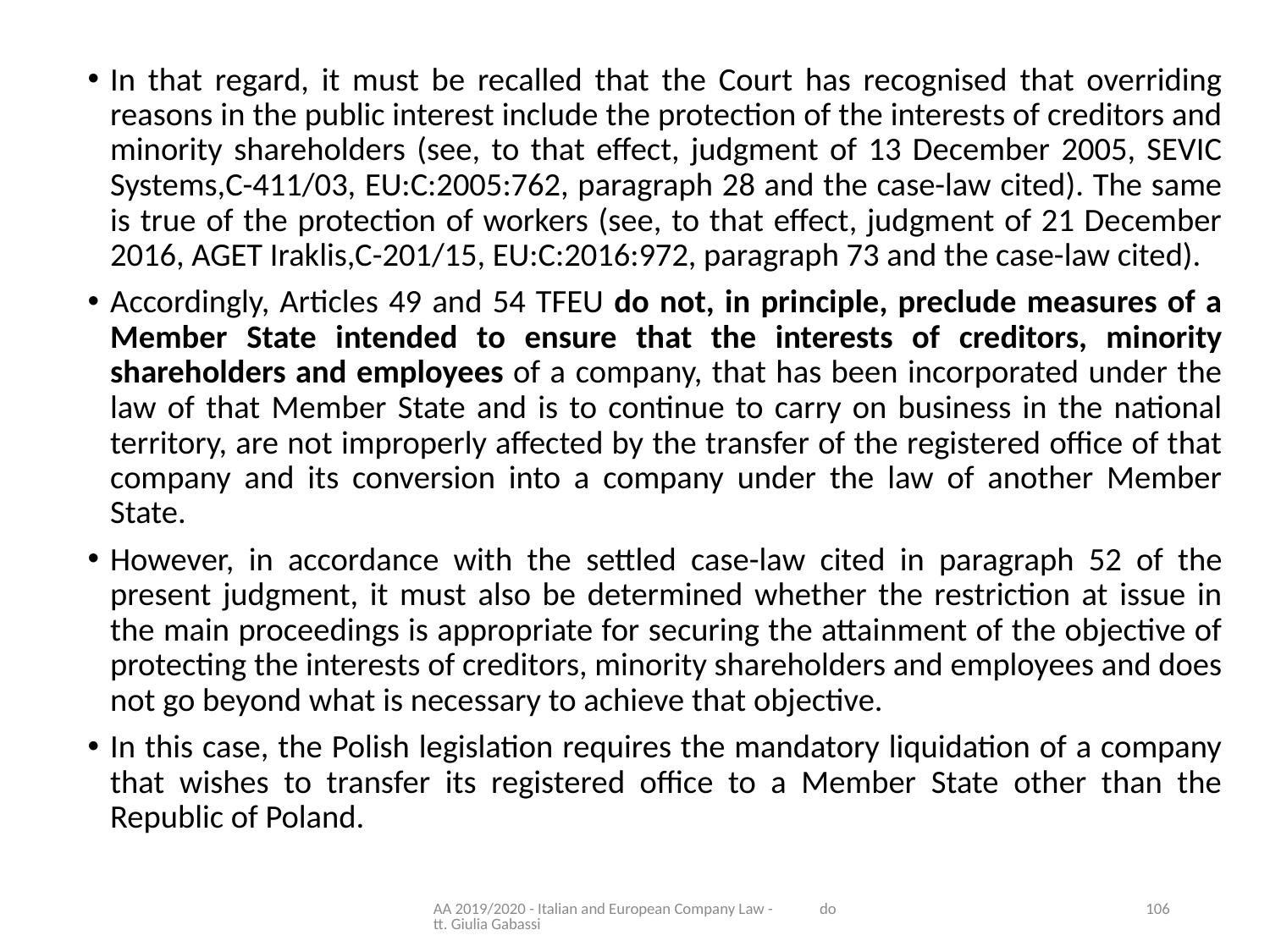

In that regard, it must be recalled that the Court has recognised that overriding reasons in the public interest include the protection of the interests of creditors and minority shareholders (see, to that effect, judgment of 13 December 2005, SEVIC Systems,C-411/03, EU:C:2005:762, paragraph 28 and the case-law cited). The same is true of the protection of workers (see, to that effect, judgment of 21 December 2016, AGET Iraklis,C-201/15, EU:C:2016:972, paragraph 73 and the case-law cited).
Accordingly, Articles 49 and 54 TFEU do not, in principle, preclude measures of a Member State intended to ensure that the interests of creditors, minority shareholders and employees of a company, that has been incorporated under the law of that Member State and is to continue to carry on business in the national territory, are not improperly affected by the transfer of the registered office of that company and its conversion into a company under the law of another Member State.
However, in accordance with the settled case-law cited in paragraph 52 of the present judgment, it must also be determined whether the restriction at issue in the main proceedings is appropriate for securing the attainment of the objective of protecting the interests of creditors, minority shareholders and employees and does not go beyond what is necessary to achieve that objective.
In this case, the Polish legislation requires the mandatory liquidation of a company that wishes to transfer its registered office to a Member State other than the Republic of Poland.
AA 2019/2020 - Italian and European Company Law -             dott. Giulia Gabassi
106